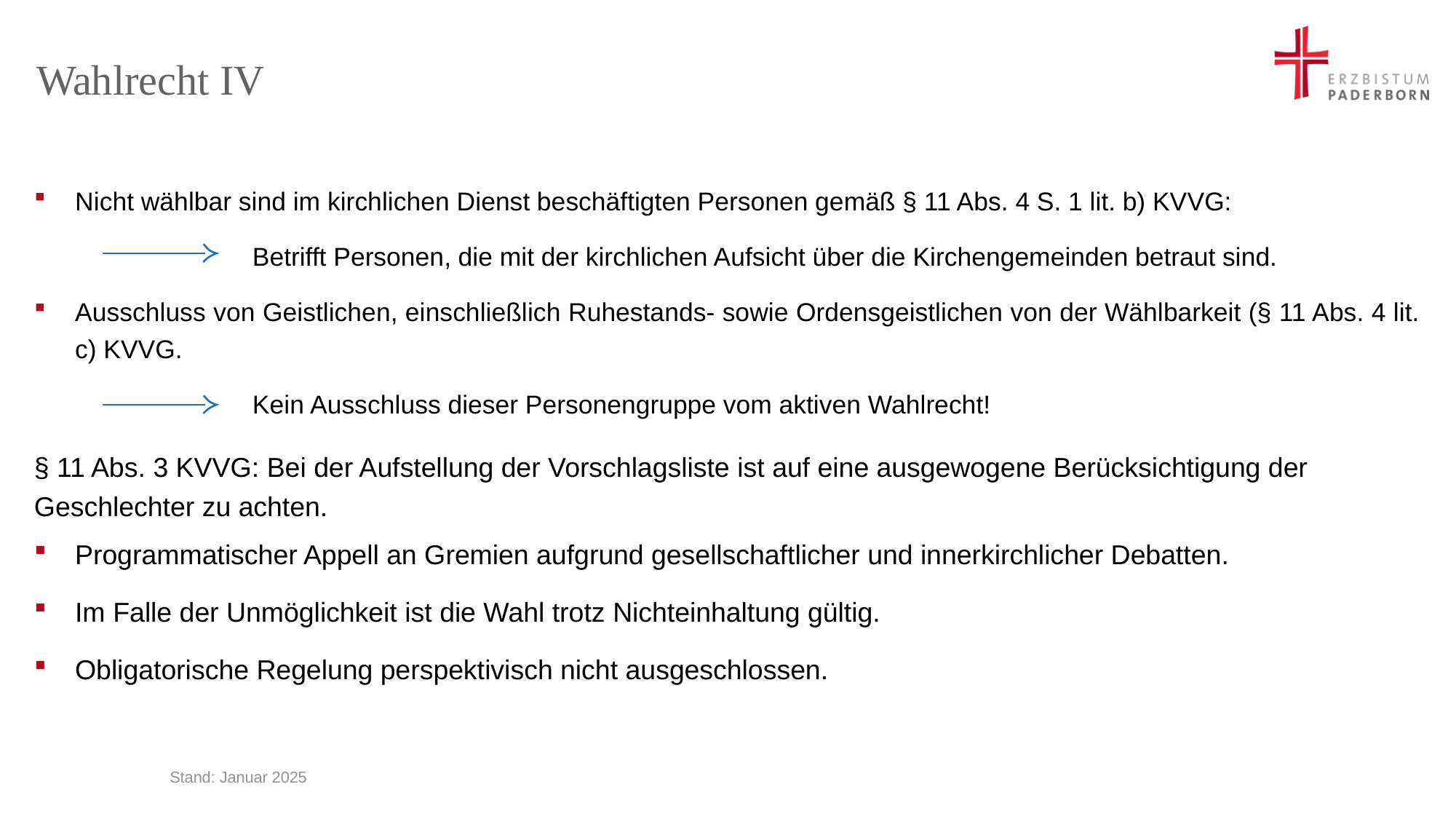

# Wahlrecht IV
Nicht wählbar sind im kirchlichen Dienst beschäftigten Personen gemäß § 11 Abs. 4 S. 1 lit. b) KVVG:
		Betrifft Personen, die mit der kirchlichen Aufsicht über die Kirchengemeinden betraut sind.
Ausschluss von Geistlichen, einschließlich Ruhestands- sowie Ordensgeistlichen von der Wählbarkeit (§ 11 Abs. 4 lit. c) KVVG.
		Kein Ausschluss dieser Personengruppe vom aktiven Wahlrecht!
§ 11 Abs. 3 KVVG: Bei der Aufstellung der Vorschlagsliste ist auf eine ausgewogene Berücksichtigung der Geschlechter zu achten.
Programmatischer Appell an Gremien aufgrund gesellschaftlicher und innerkirchlicher Debatten.
Im Falle der Unmöglichkeit ist die Wahl trotz Nichteinhaltung gültig.
Obligatorische Regelung perspektivisch nicht ausgeschlossen.

Stand: Januar 2025